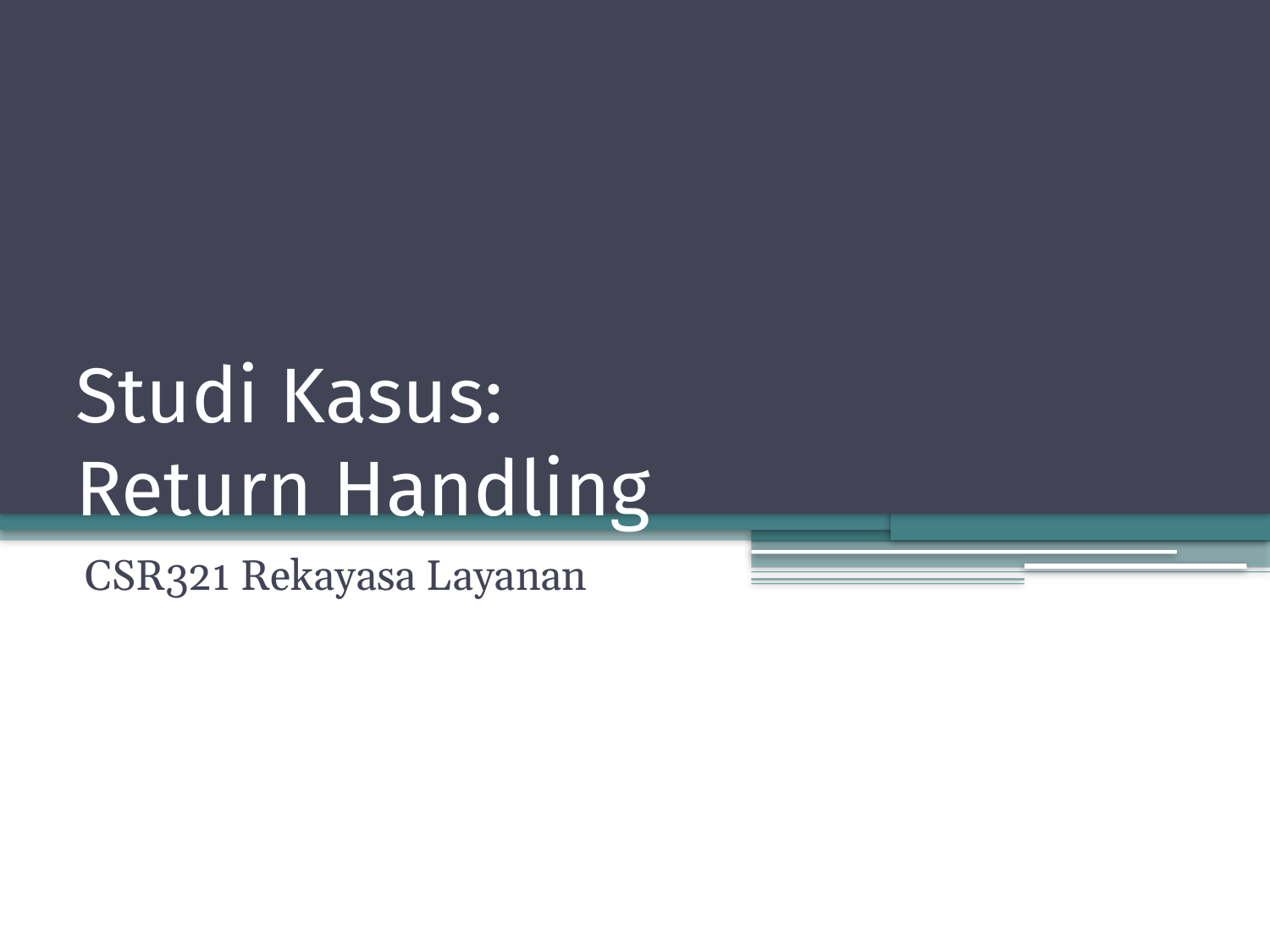

# Studi Kasus: Return Handling
CSR321 Rekayasa Layanan